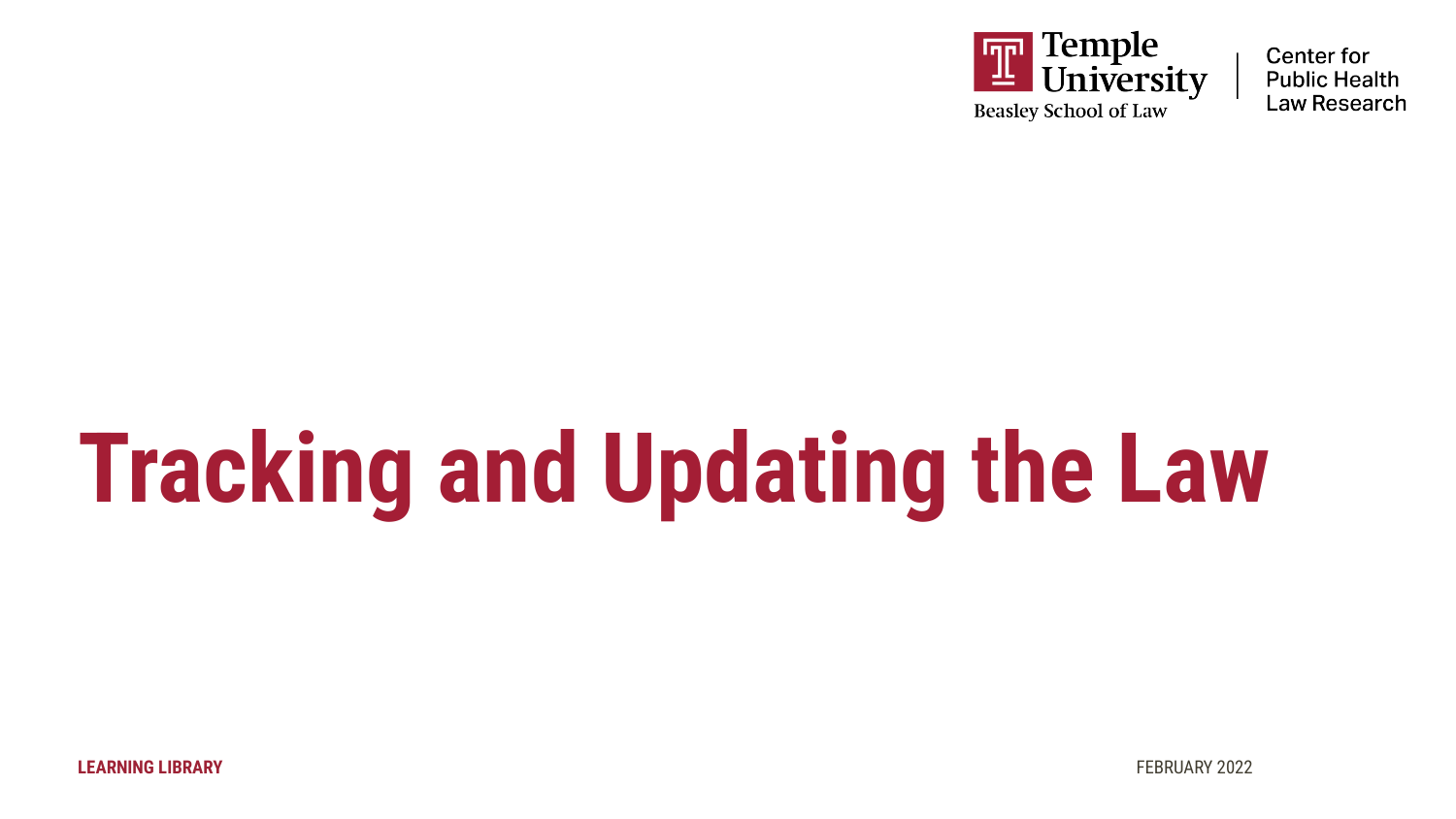

# Tracking and Updating the Law
LEARNING LIBRARY
FEBRUARY 2022